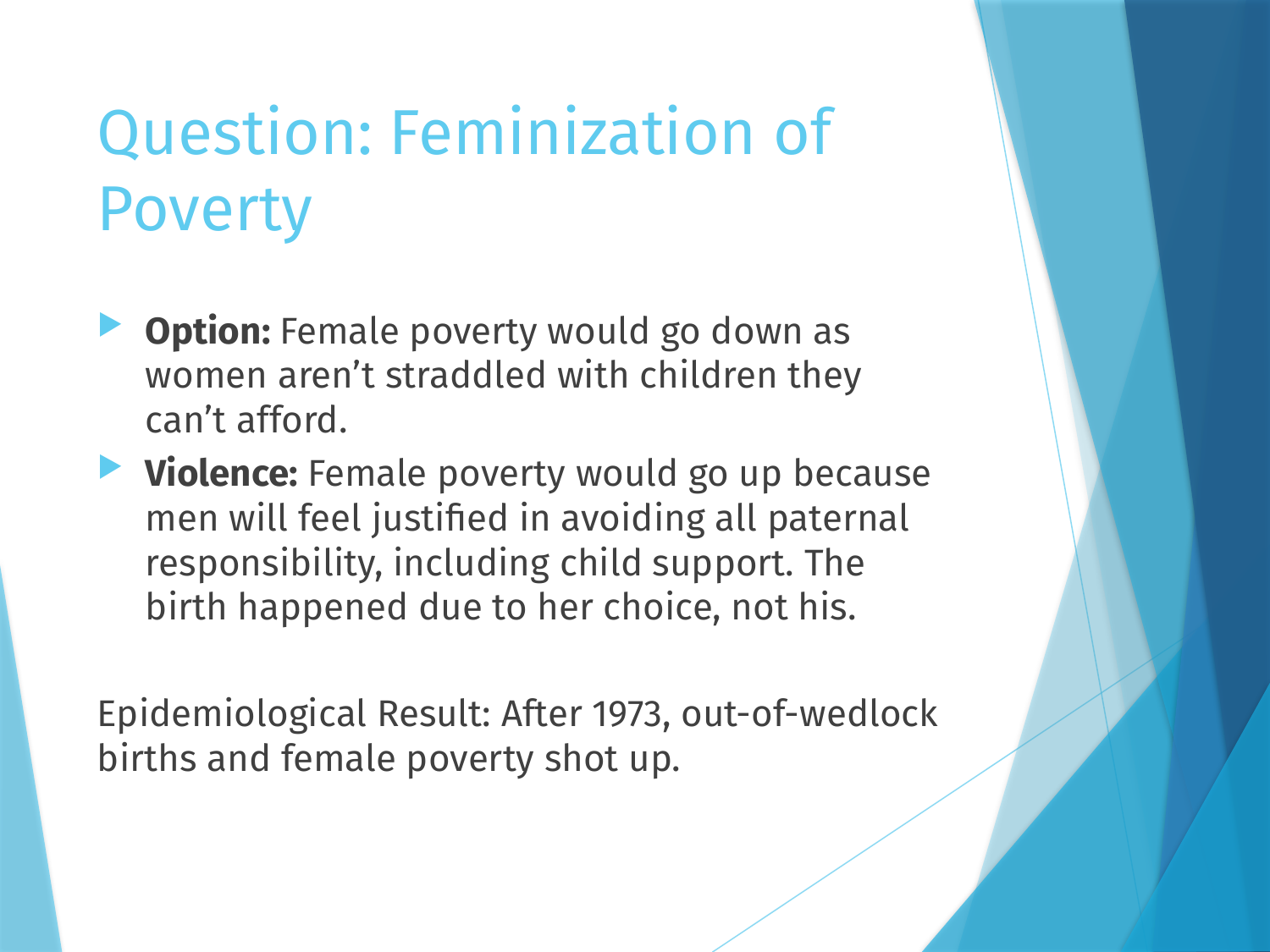

# Question: Feminization of Poverty
Option: Female poverty would go down as women aren’t straddled with children they can’t afford.
Violence: Female poverty would go up because men will feel justified in avoiding all paternal responsibility, including child support. The birth happened due to her choice, not his.

Epidemiological Result: After 1973, out-of-wedlock births and female poverty shot up.